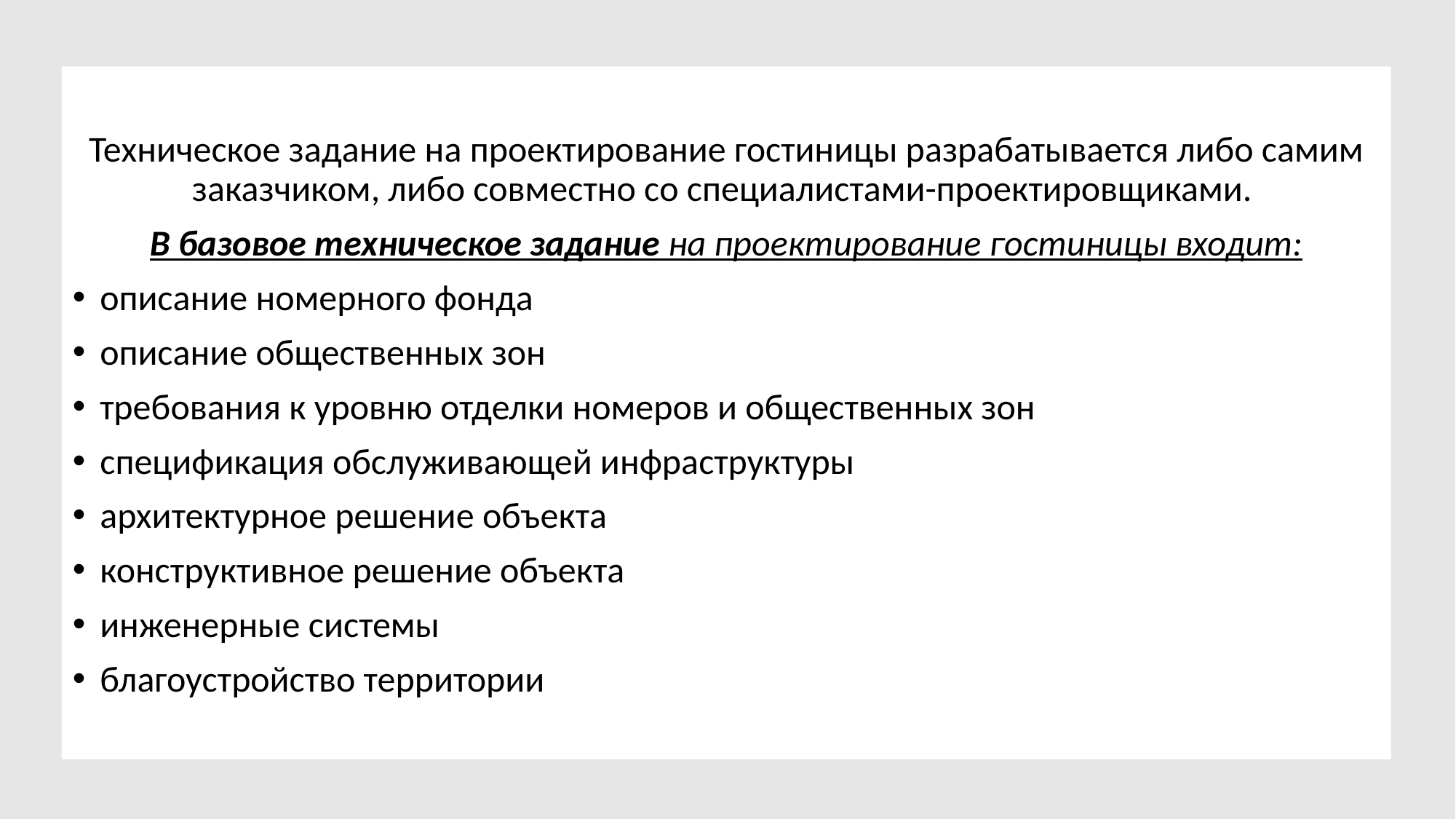

Техническое задание на проектирование гостиницы разрабатывается либо самим заказчиком, либо совместно со специалистами-проектировщиками.
В базовое техническое задание на проектирование гостиницы входит:
описание номерного фонда
описание общественных зон
требования к уровню отделки номеров и общественных зон
спецификация обслуживающей инфраструктуры
архитектурное решение объекта
конструктивное решение объекта
инженерные системы
благоустройство территории